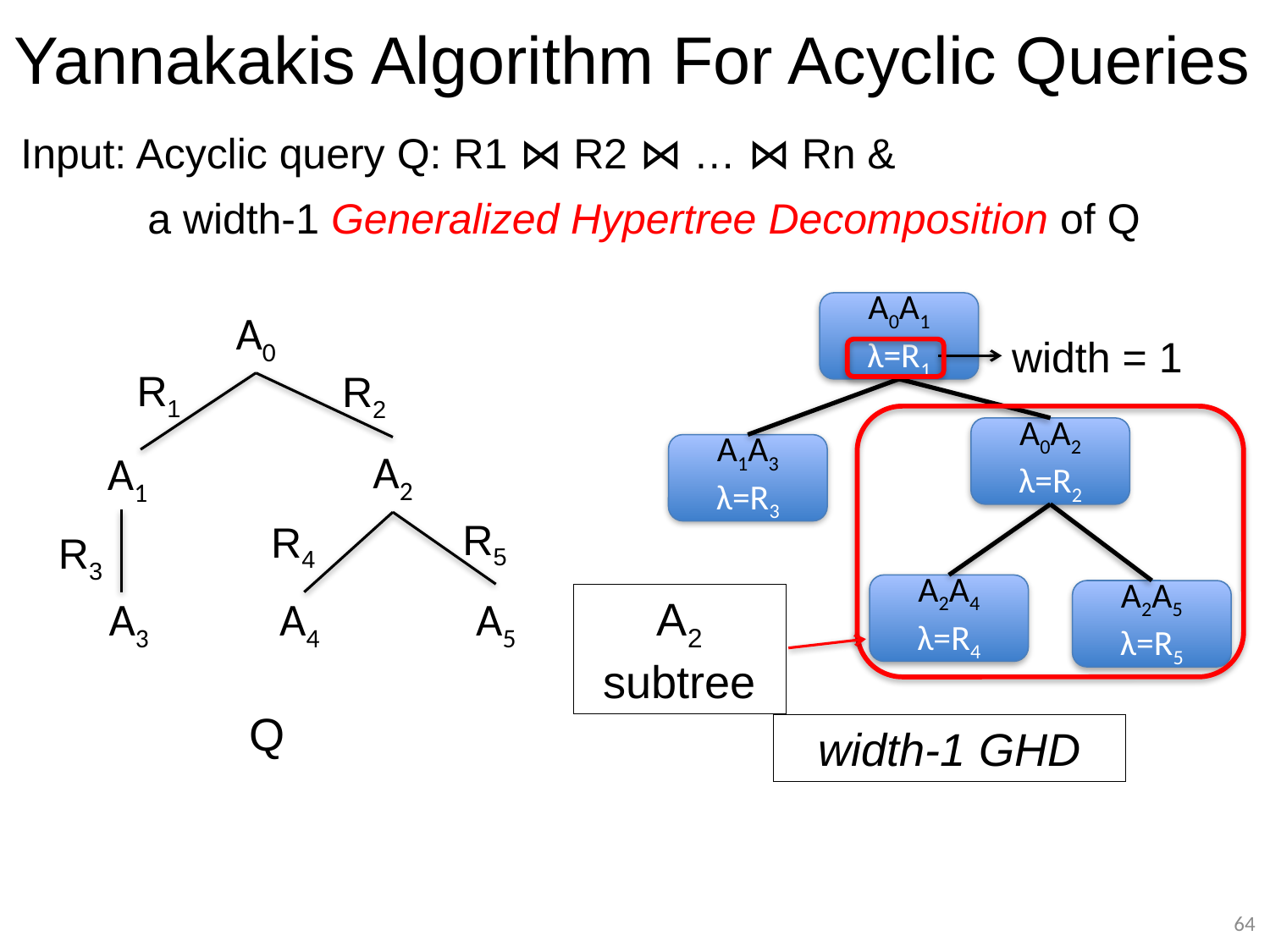

Yannakakis Algorithm For Acyclic Queries
Input: Acyclic query Q: R1 ⋈ R2 ⋈ … ⋈ Rn &
a width-1 Generalized Hypertree Decomposition of Q
A0A1
λ=R1
A0A2
λ=R2
A1A3
λ=R3
A2A4
λ=R4
A2A5
λ=R5
A0
R1
R2
A2
A1
R5
R4
R3
A3
A4
A5
width = 1

A2 subtree
Q
width-1 GHD
64